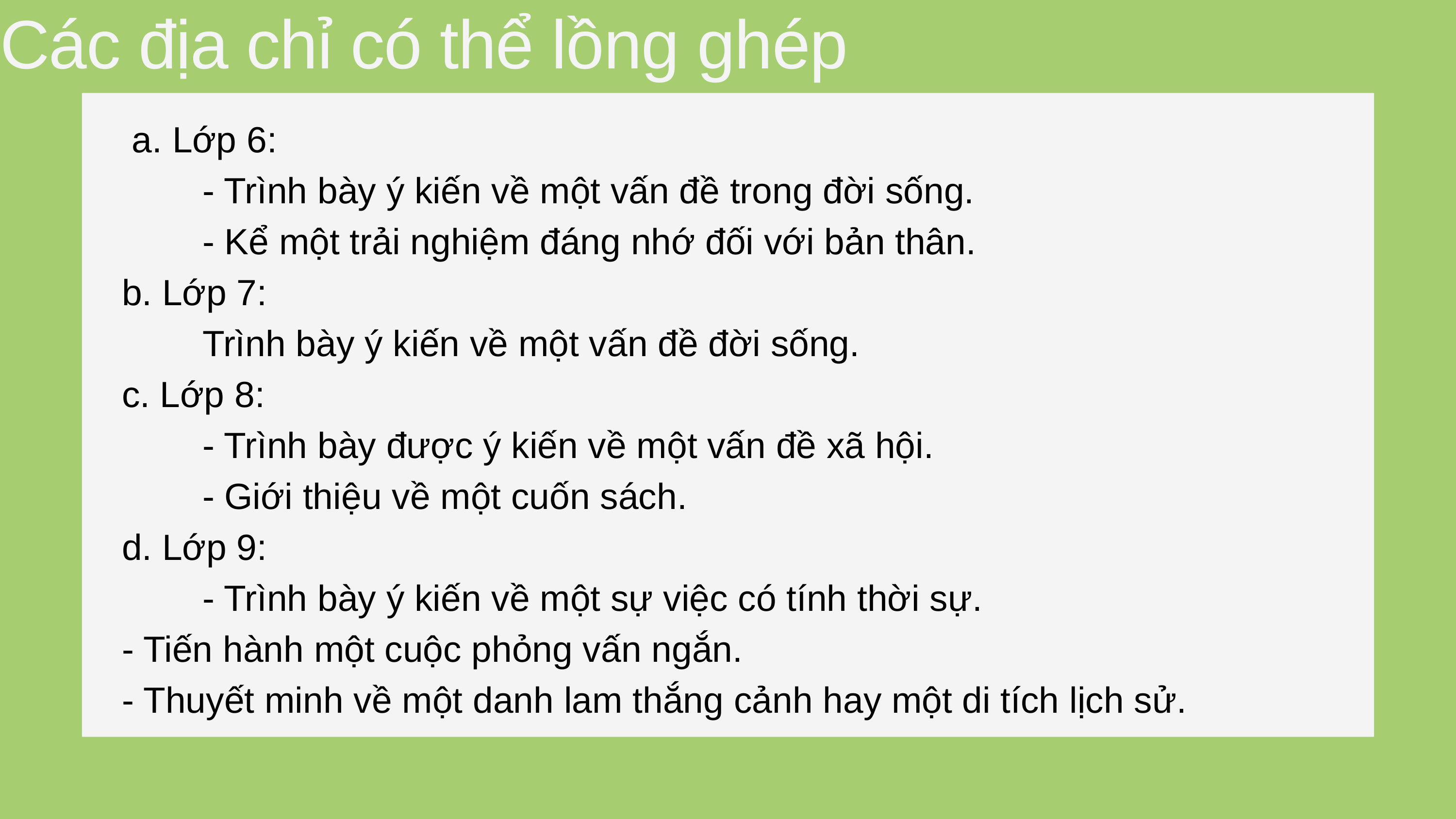

Các địa chỉ có thể lồng ghép

  a. Lớp 6:
         - Trình bày ý kiến về một vấn đề trong đời sống.
         - Kể một trải nghiệm đáng nhớ đối với bản thân.
 b. Lớp 7:
         Trình bày ý kiến về một vấn đề đời sống.
 c. Lớp 8:
         - Trình bày được ý kiến về một vấn đề xã hội.
         - Giới thiệu về một cuốn sách.
 d. Lớp 9:
         - Trình bày ý kiến về một sự việc có tính thời sự.
 - Tiến hành một cuộc phỏng vấn ngắn.
 - Thuyết minh về một danh lam thắng cảnh hay một di tích lịch sử.